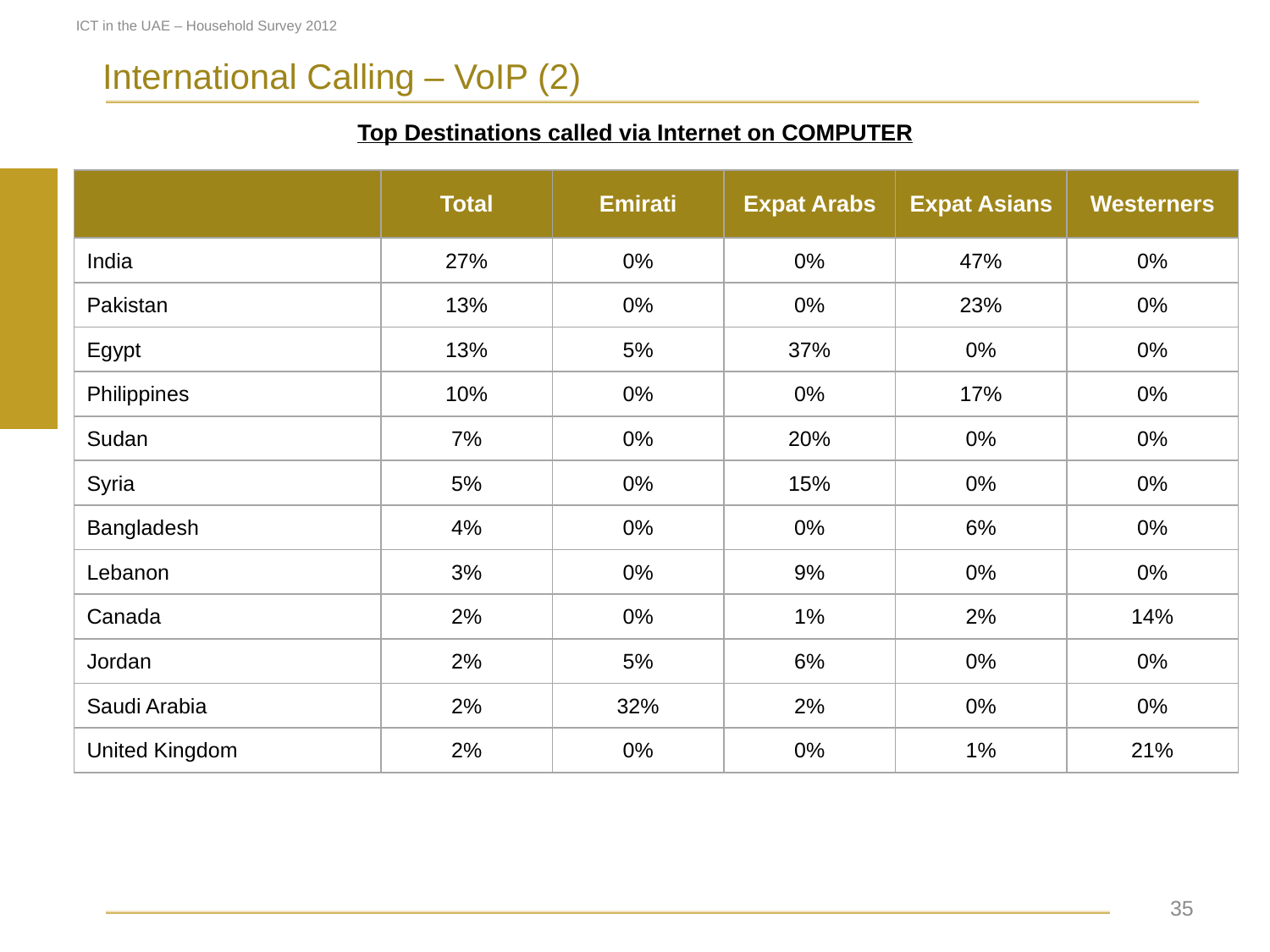

ICT in the UAE – Household Survey 2012

[unsupported chart]

International Calling – VoIP (2)
Top Destinations called via Internet on COMPUTER
|  | Total | Emirati | Expat Arabs | Expat Asians | Westerners |
| --- | --- | --- | --- | --- | --- |
| India | 27% | 0% | 0% | 47% | 0% |
| Pakistan | 13% | 0% | 0% | 23% | 0% |
| Egypt | 13% | 5% | 37% | 0% | 0% |
| Philippines | 10% | 0% | 0% | 17% | 0% |
| Sudan | 7% | 0% | 20% | 0% | 0% |
| Syria | 5% | 0% | 15% | 0% | 0% |
| Bangladesh | 4% | 0% | 0% | 6% | 0% |
| Lebanon | 3% | 0% | 9% | 0% | 0% |
| Canada | 2% | 0% | 1% | 2% | 14% |
| Jordan | 2% | 5% | 6% | 0% | 0% |
| Saudi Arabia | 2% | 32% | 2% | 0% | 0% |
| United Kingdom | 2% | 0% | 0% | 1% | 21% |
  35